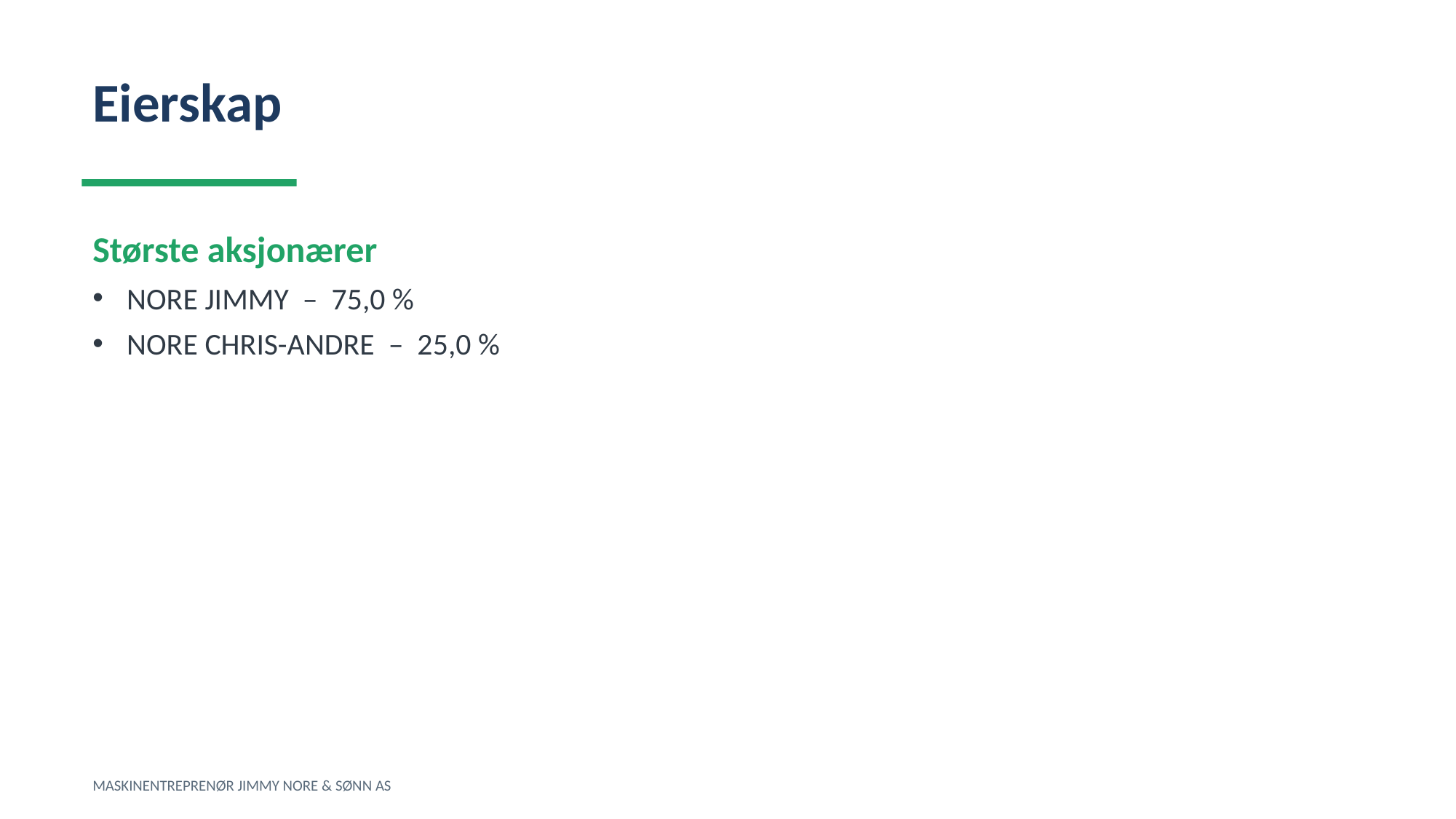

Eierskap

Største aksjonærer
NORE JIMMY  –  75,0 %
NORE CHRIS-ANDRE  –  25,0 %
MASKINENTREPRENØR JIMMY NORE & SØNN AS